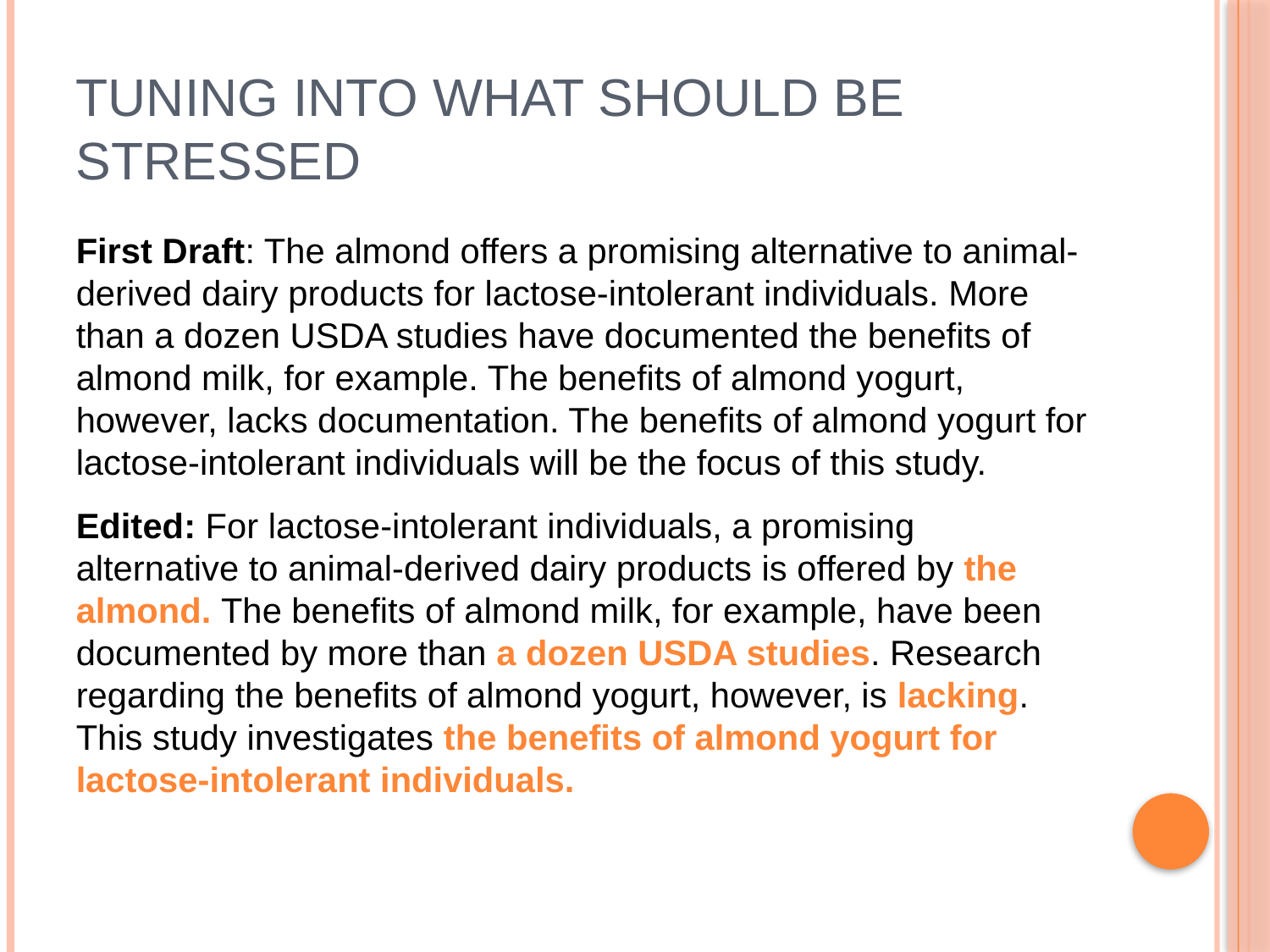

# Tuning into What Should Be Stressed
First Draft: The almond offers a promising alternative to animal-derived dairy products for lactose-intolerant individuals. More than a dozen USDA studies have documented the benefits of almond milk, for example. The benefits of almond yogurt, however, lacks documentation. The benefits of almond yogurt for lactose-intolerant individuals will be the focus of this study.
Edited: For lactose-intolerant individuals, a promising alternative to animal-derived dairy products is offered by the almond. The benefits of almond milk, for example, have been documented by more than a dozen USDA studies. Research regarding the benefits of almond yogurt, however, is lacking. This study investigates the benefits of almond yogurt for lactose-intolerant individuals.